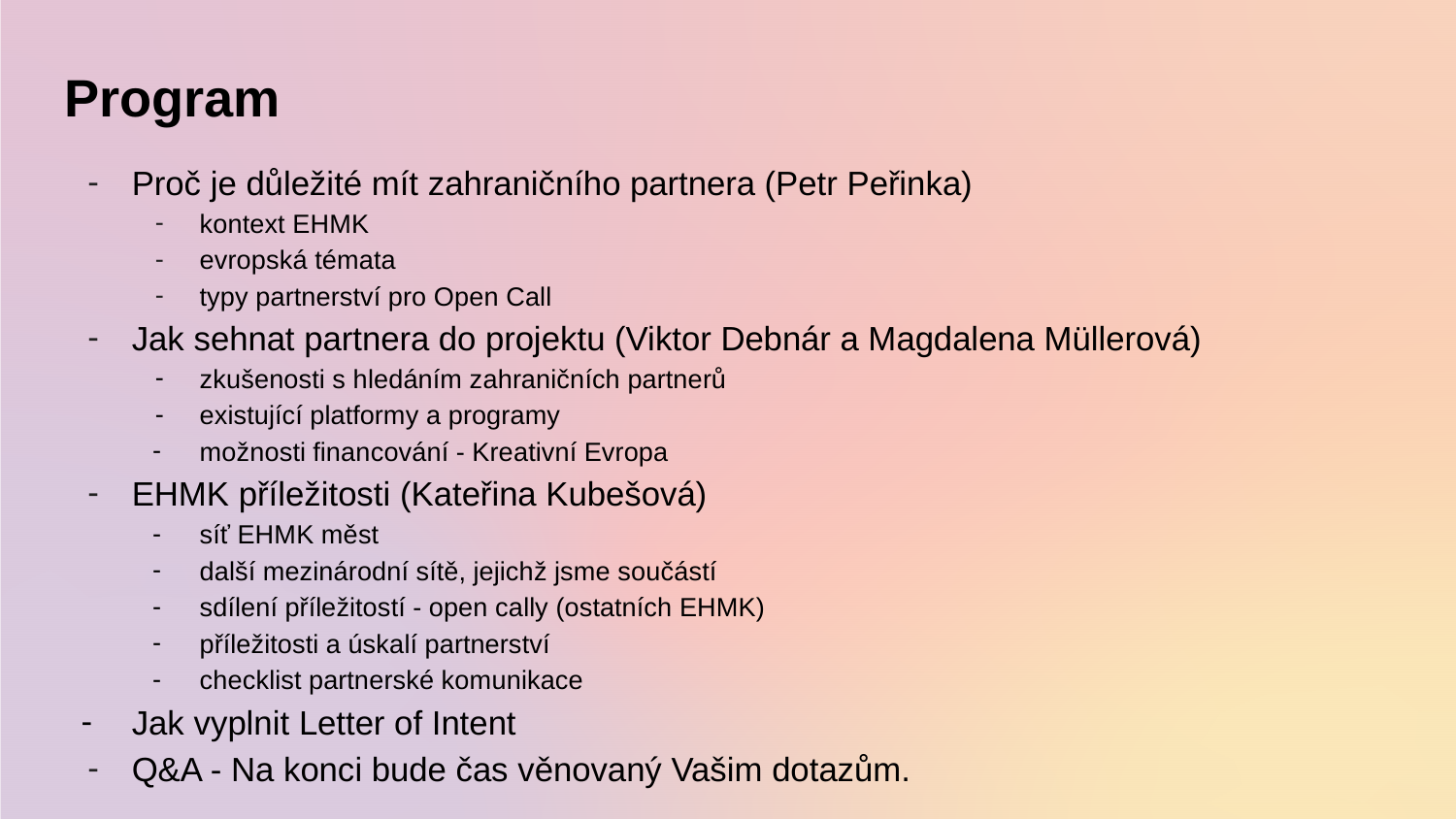

# Program
Proč je důležité mít zahraničního partnera (Petr Peřinka)
kontext EHMK
evropská témata
typy partnerství pro Open Call
Jak sehnat partnera do projektu (Viktor Debnár a Magdalena Müllerová)
zkušenosti s hledáním zahraničních partnerů
existující platformy a programy
možnosti financování - Kreativní Evropa
EHMK příležitosti (Kateřina Kubešová)
síť EHMK měst
další mezinárodní sítě, jejichž jsme součástí
sdílení příležitostí - open cally (ostatních EHMK)
příležitosti a úskalí partnerství
checklist partnerské komunikace
Jak vyplnit Letter of Intent
Q&A - Na konci bude čas věnovaný Vašim dotazům.